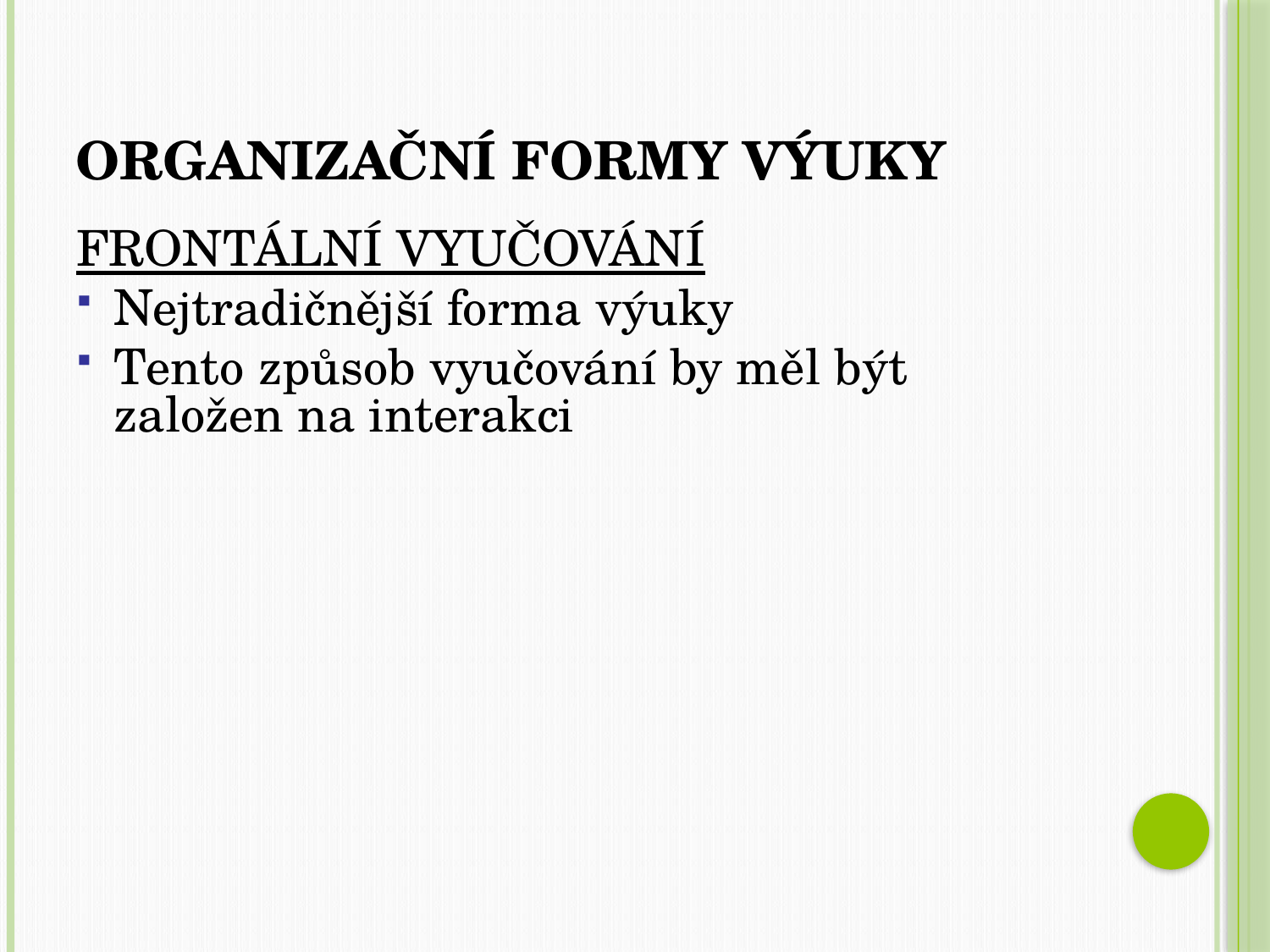

# Organizační formy výuky
FRONTÁLNÍ VYUČOVÁNÍ
Nejtradičnější forma výuky
Tento způsob vyučování by měl být založen na interakci